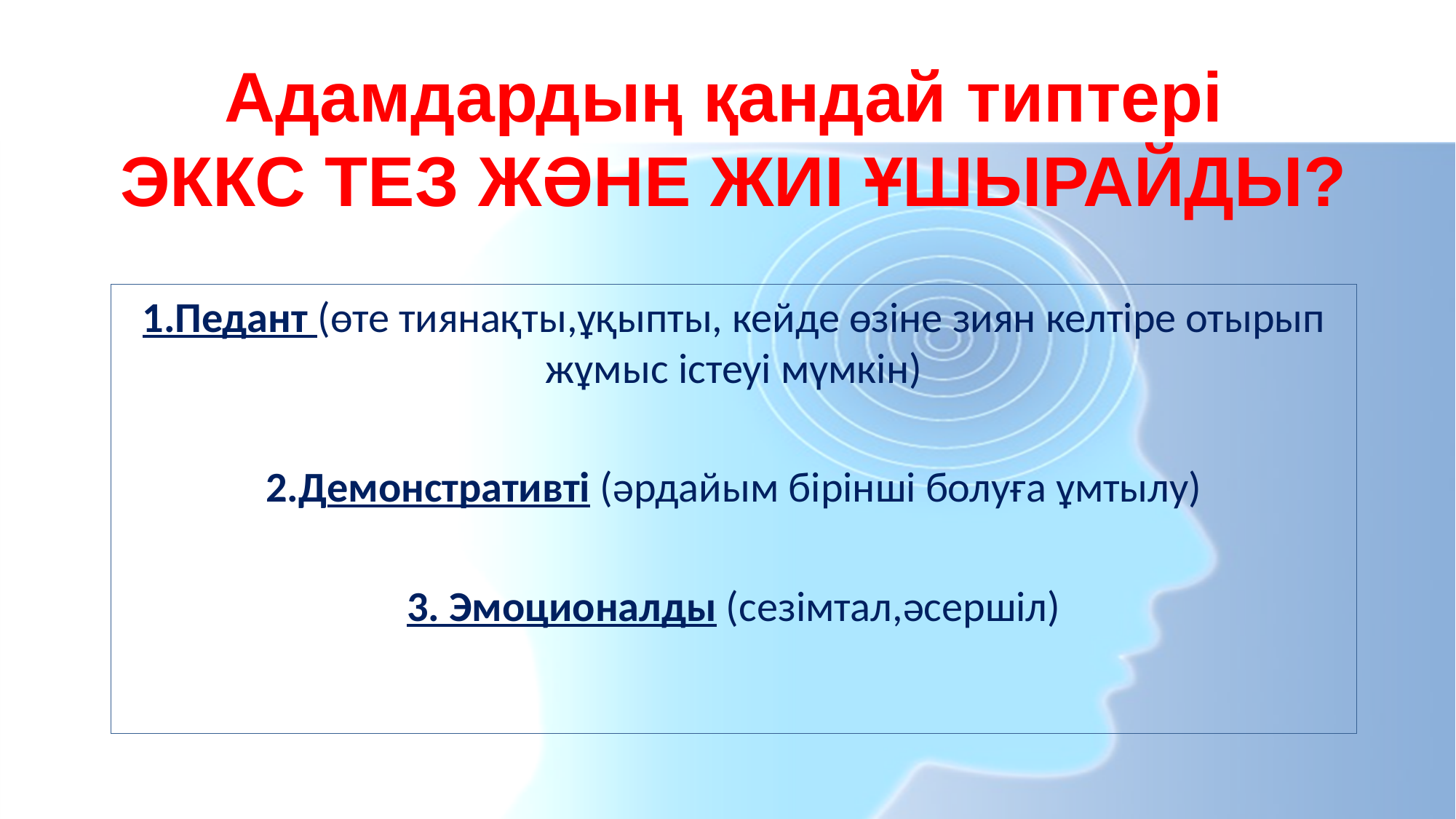

# Адамдардың қандай типтері ЭККС ТЕЗ ЖӘНЕ ЖИІ ҰШЫРАЙДЫ?
1.Педант (өте тиянақты,ұқыпты, кейде өзіне зиян келтіре отырып жұмыс істеуі мүмкін)

2.Демонстративті (әрдайым бірінші болуға ұмтылу)

3. Эмоционалды (сезімтал,әсершіл)